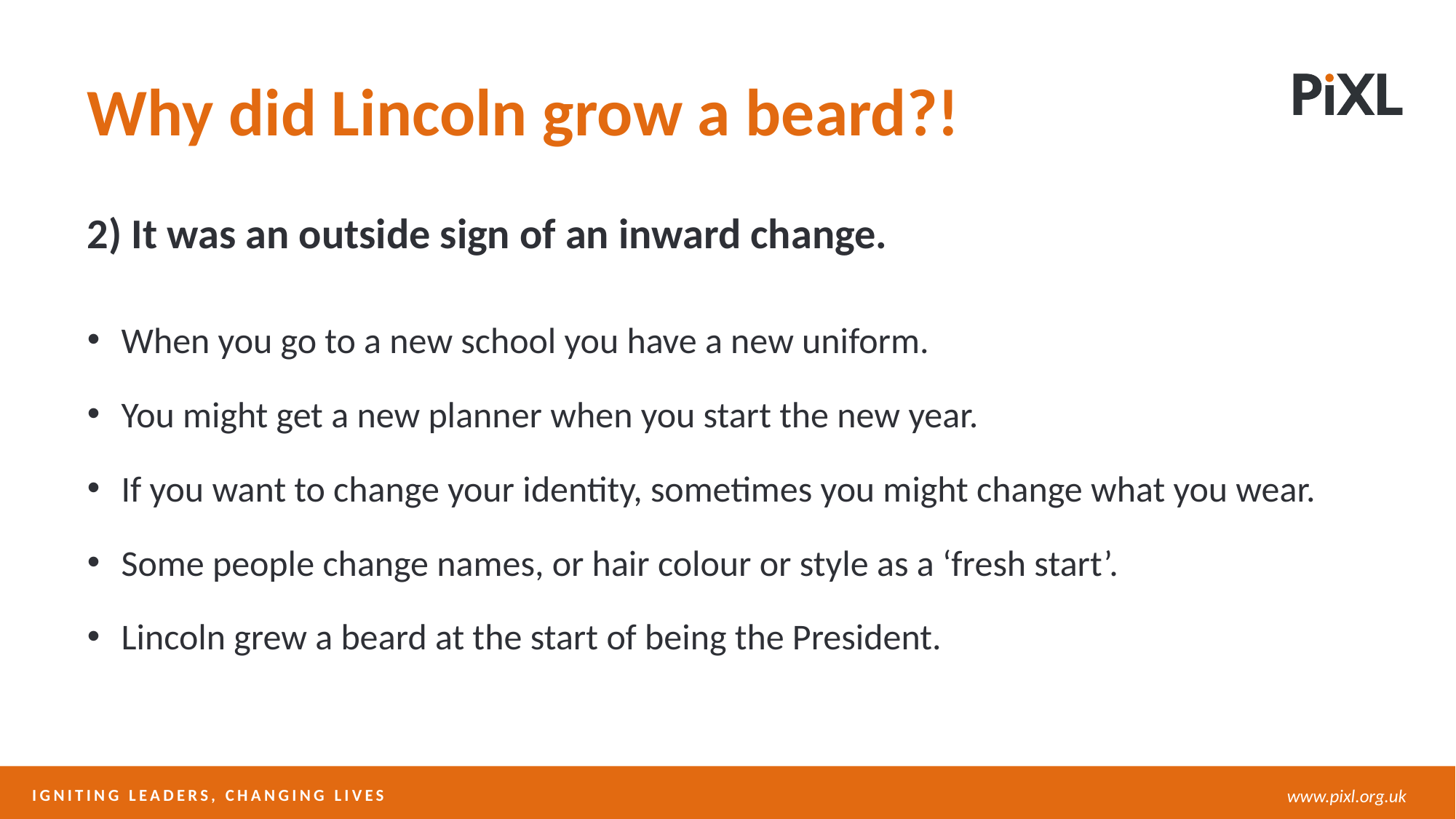

Why did Lincoln grow a beard?!
2) It was an outside sign of an inward change.
When you go to a new school you have a new uniform.
You might get a new planner when you start the new year.
If you want to change your identity, sometimes you might change what you wear.
Some people change names, or hair colour or style as a ‘fresh start’.
Lincoln grew a beard at the start of being the President.